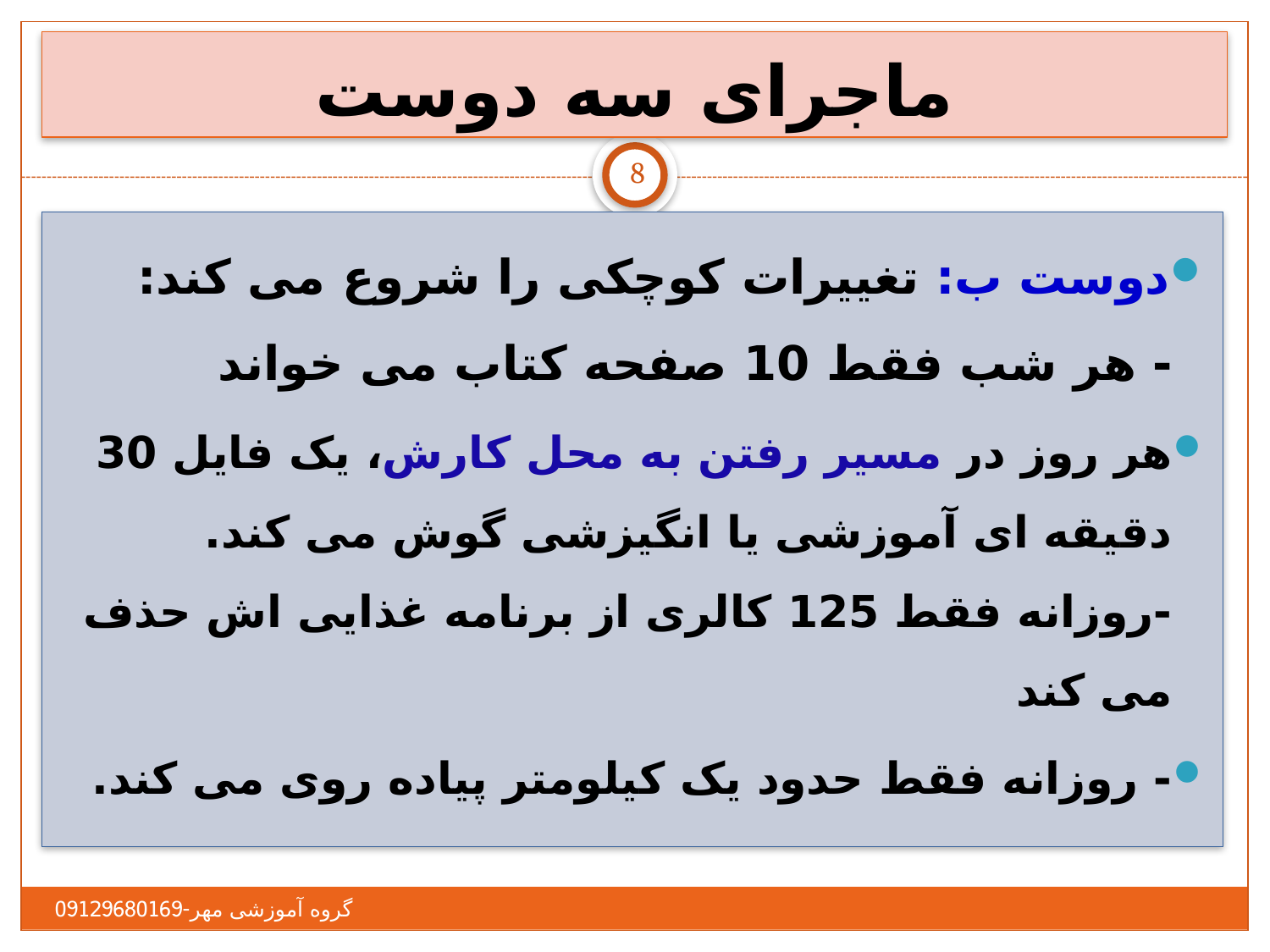

# ماجرای سه دوست
8
دوست ب: تغییرات کوچکی را شروع می کند:
- هر شب فقط 10 صفحه کتاب می خواند
هر روز در مسیر رفتن به محل کارش، یک فایل 30 دقیقه ای آموزشی یا انگیزشی گوش می کند.
-روزانه فقط 125 کالری از برنامه غذایی اش حذف می کند
- روزانه فقط حدود یک کیلومتر پیاده روی می کند.
گروه آموزشی مهر-09129680169